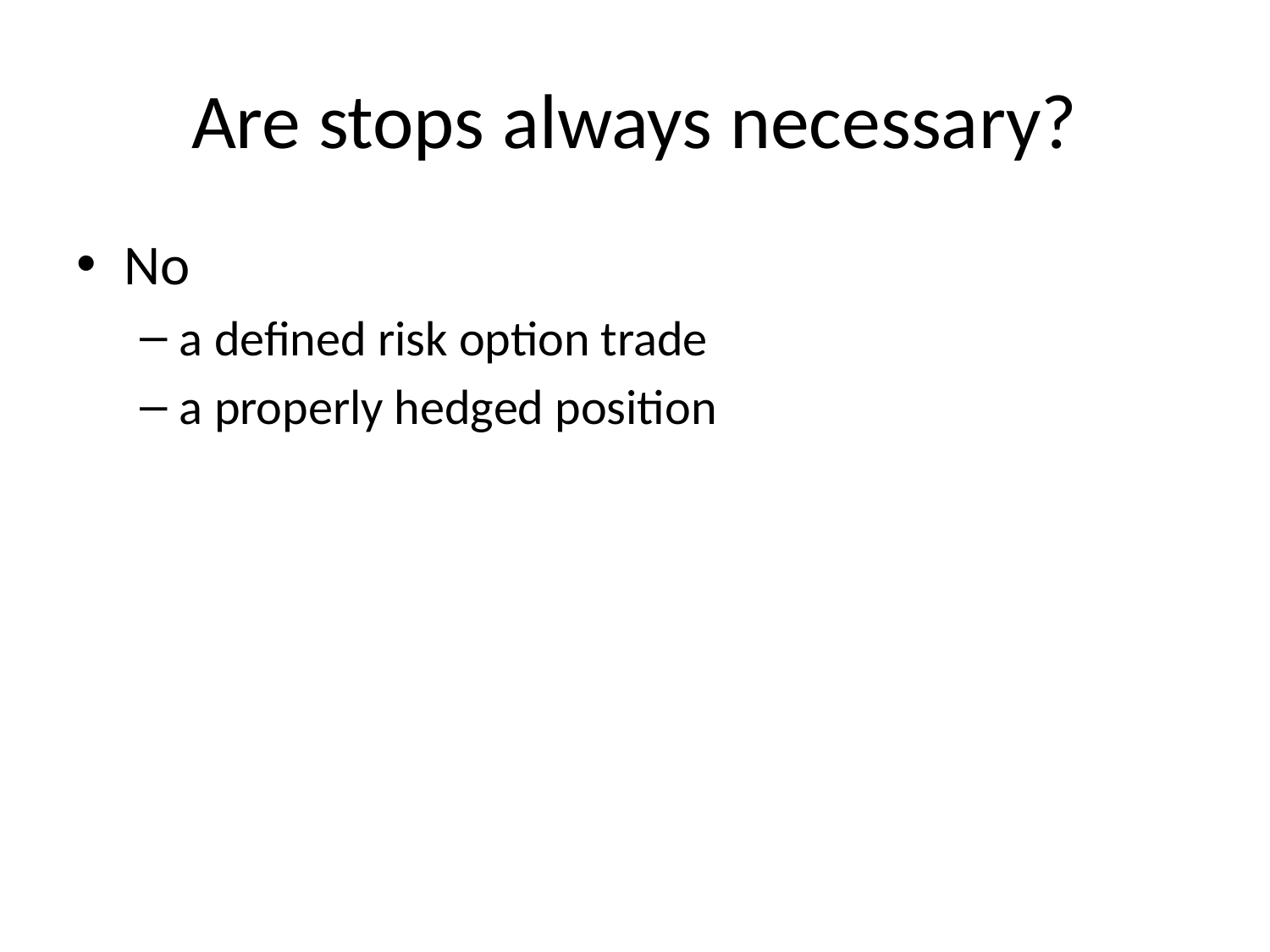

# Are stops always necessary?
No
a defined risk option trade
a properly hedged position